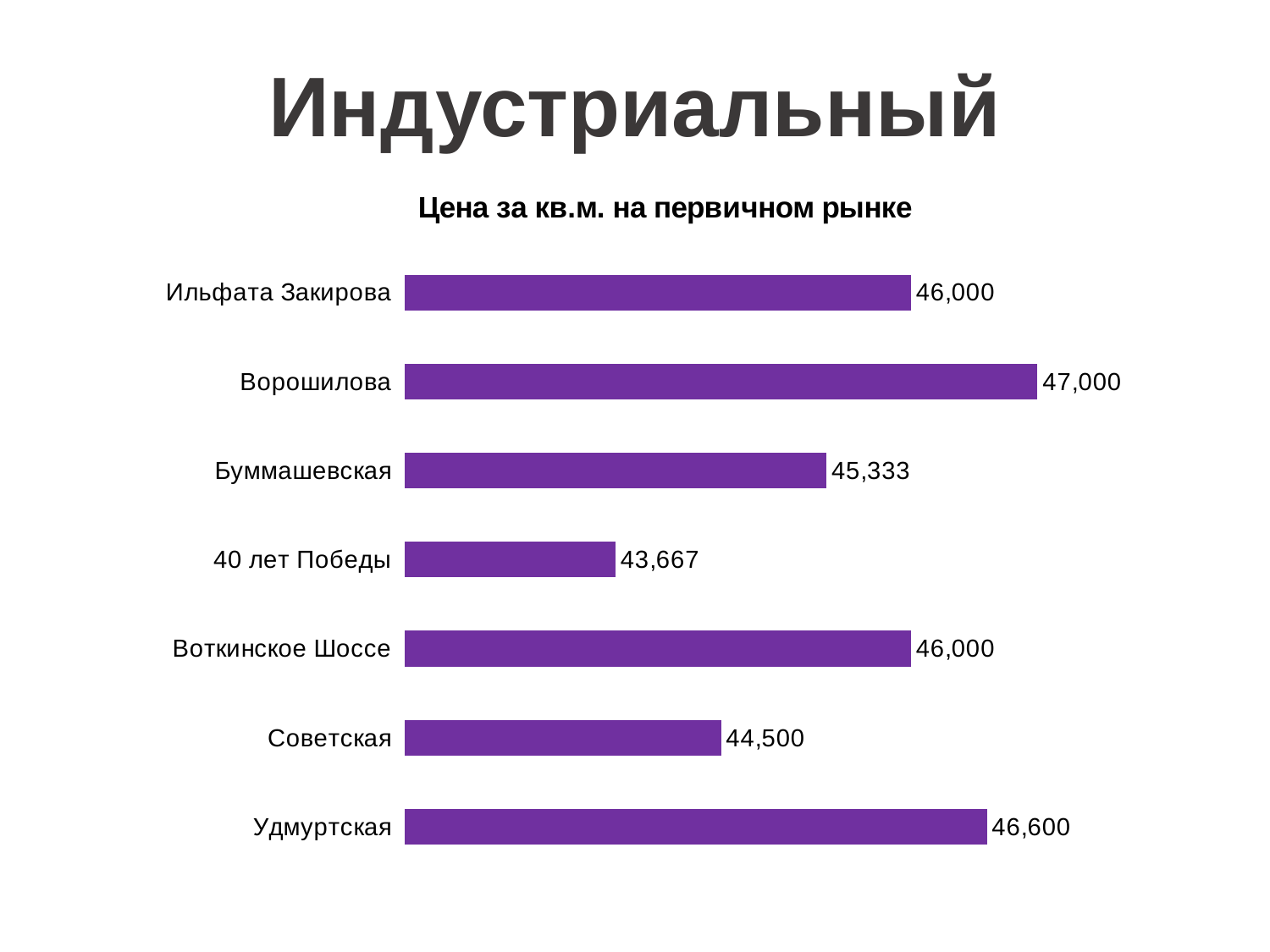

Индустриальный

### Chart:

| Category | Цена за кв.м. на первичном рынке |
|---|---|
| Удмуртская | 46600.0 |
| Советская | 44500.0 |
| Воткинское Шоссе | 46000.0 |
| 40 лет Победы | 43667.0 |
| Буммашевская | 45333.0 |
| Ворошилова | 47000.0 |
| Ильфата Закирова | 46000.0 |